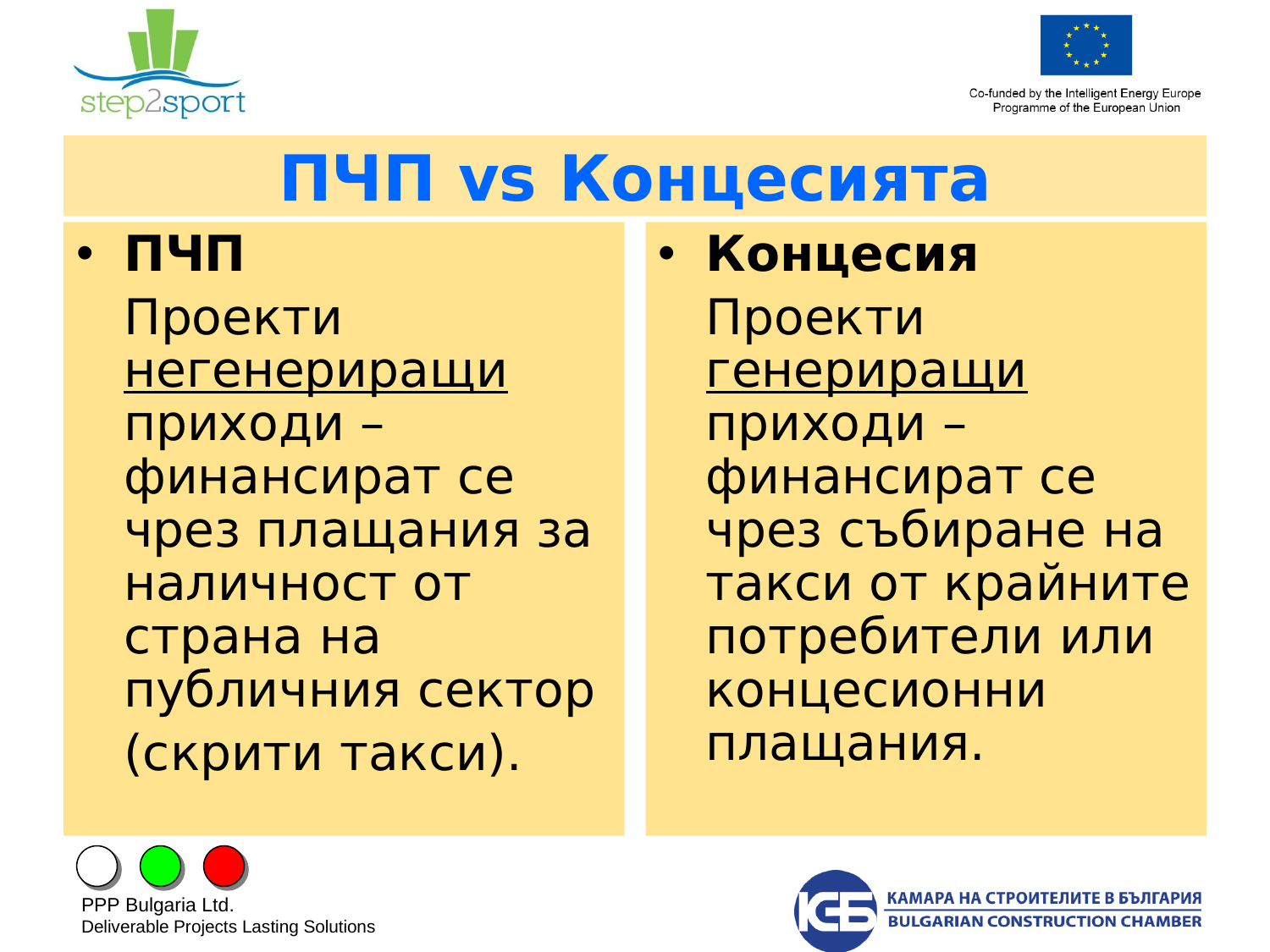

# ПЧП vs Концесията
ПЧП
	Проекти негенериращи приходи – финансират се чрез плащания за наличност от страна на публичния сектор
	(скрити такси).
Концесия
	Проекти генериращи приходи – финансират се чрез събиране на такси от крайните потребители или концесионни плащания.